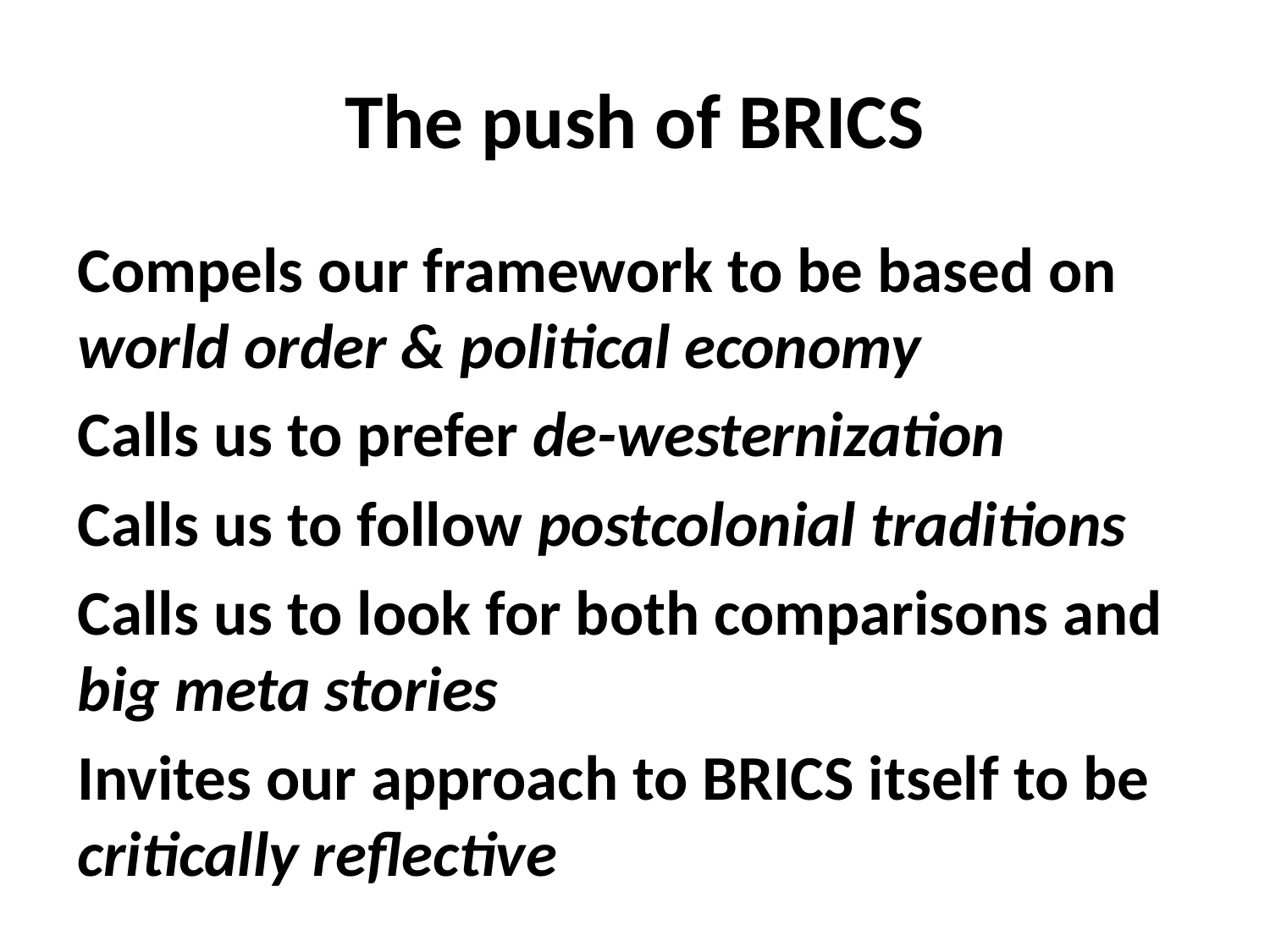

# The push of BRICS
Compels our framework to be based on world order & political economy
Calls us to prefer de-westernization
Calls us to follow postcolonial traditions
Calls us to look for both comparisons and big meta stories
Invites our approach to BRICS itself to be critically reflective